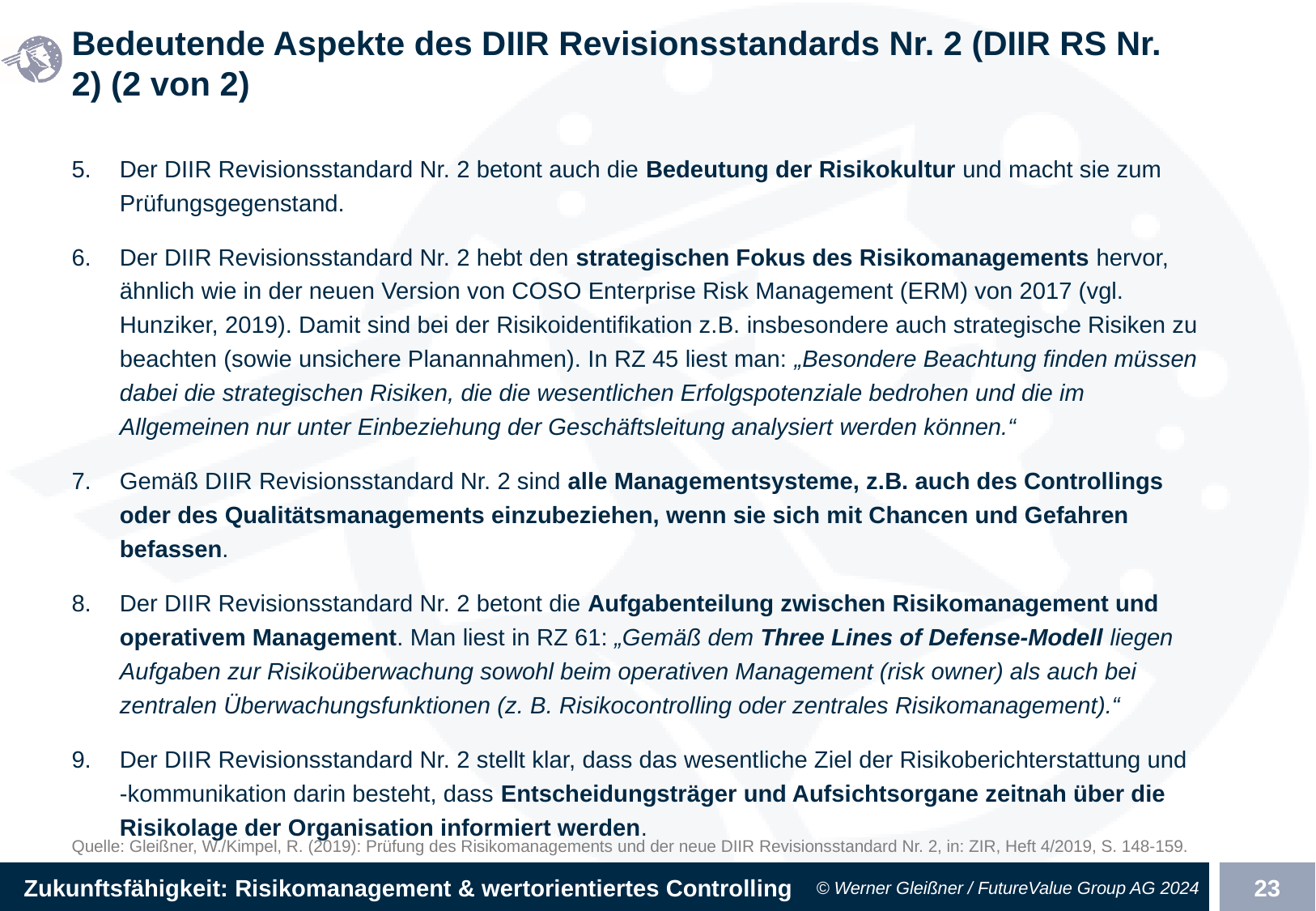

# Bedeutende Aspekte des DIIR Revisionsstandards Nr. 2 (DIIR RS Nr. 2) (2 von 2)
Der DIIR Revisionsstandard Nr. 2 betont auch die Bedeutung der Risikokultur und macht sie zum Prüfungsgegenstand.
Der DIIR Revisionsstandard Nr. 2 hebt den strategischen Fokus des Risikomanagements hervor, ähnlich wie in der neuen Version von COSO Enterprise Risk Management (ERM) von 2017 (vgl. Hunziker, 2019). Damit sind bei der Risikoidentifikation z.B. insbesondere auch strategische Risiken zu beachten (sowie unsichere Planannahmen). In RZ 45 liest man: „Besondere Beachtung finden müssen dabei die strategischen Risiken, die die wesentlichen Erfolgspotenziale bedrohen und die im Allgemeinen nur unter Einbeziehung der Geschäftsleitung analysiert werden können.“
Gemäß DIIR Revisionsstandard Nr. 2 sind alle Managementsysteme, z.B. auch des Controllings oder des Qualitätsmanagements einzubeziehen, wenn sie sich mit Chancen und Gefahren befassen.
Der DIIR Revisionsstandard Nr. 2 betont die Aufgabenteilung zwischen Risikomanagement und operativem Management. Man liest in RZ 61: „Gemäß dem Three Lines of Defense-Modell liegen Aufgaben zur Risikoüberwachung sowohl beim operativen Management (risk owner) als auch bei zentralen Überwachungsfunktionen (z. B. Risikocontrolling oder zentrales Risikomanagement).“
Der DIIR Revisionsstandard Nr. 2 stellt klar, dass das wesentliche Ziel der Risikoberichterstattung und -kommunikation darin besteht, dass Entscheidungsträger und Aufsichtsorgane zeitnah über die Risikolage der Organisation informiert werden.

Quelle: Gleißner, W./Kimpel, R. (2019): Prüfung des Risikomanagements und der neue DIIR Revisionsstandard Nr. 2, in: ZIR, Heft 4/2019, S. 148-159.